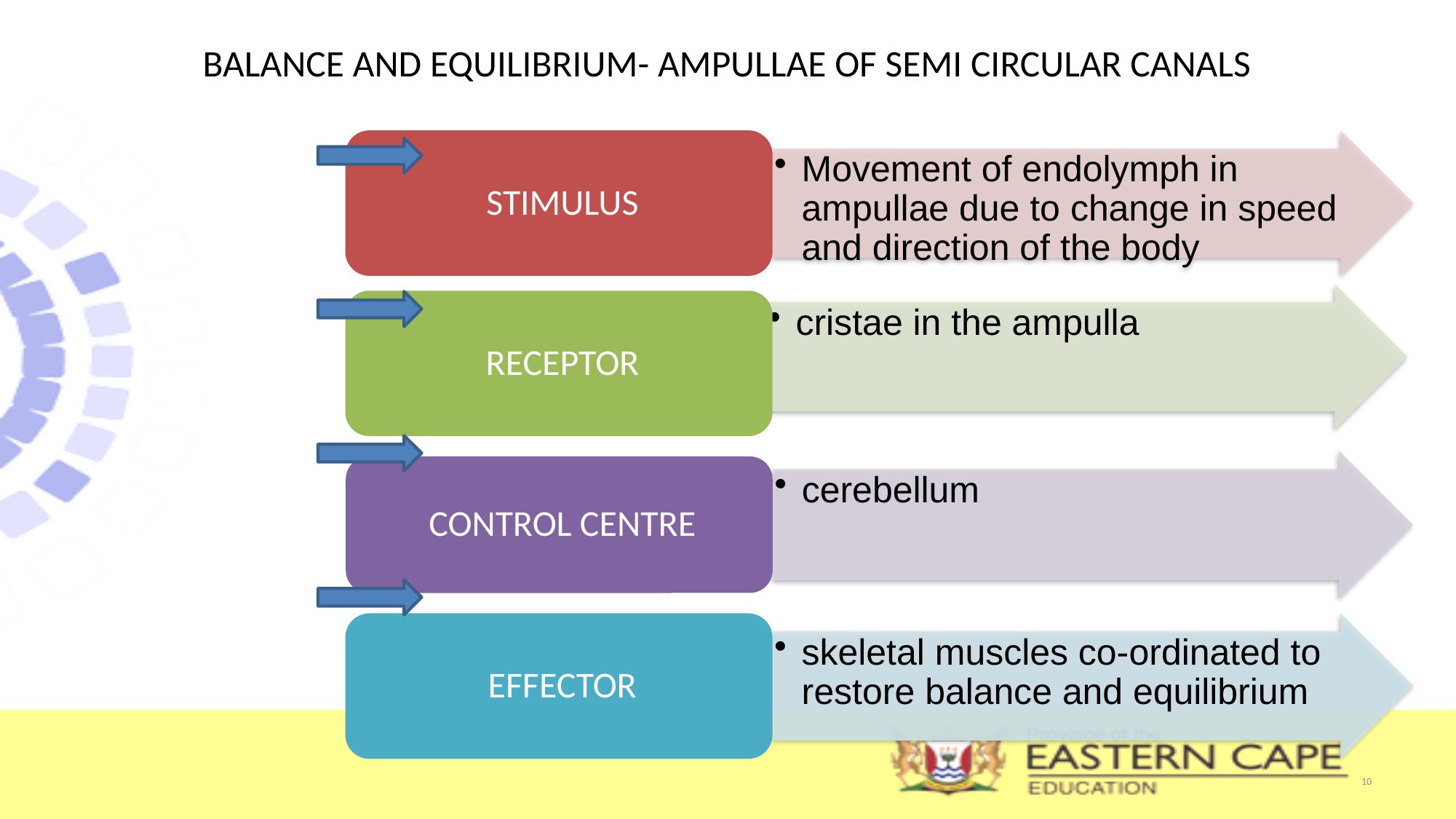

# BALANCE AND EQUILIBRIUM- AMPULLAE OF SEMI CIRCULAR CANALS
Movement of endolymph in ampullae due to change in speed and direction of the body

STIMULUS
cristae in the ampulla
RECEPTOR
cerebellum

CONTROL CENTRE
skeletal muscles co-ordinated to restore balance and equilibrium
EFFECTOR

10